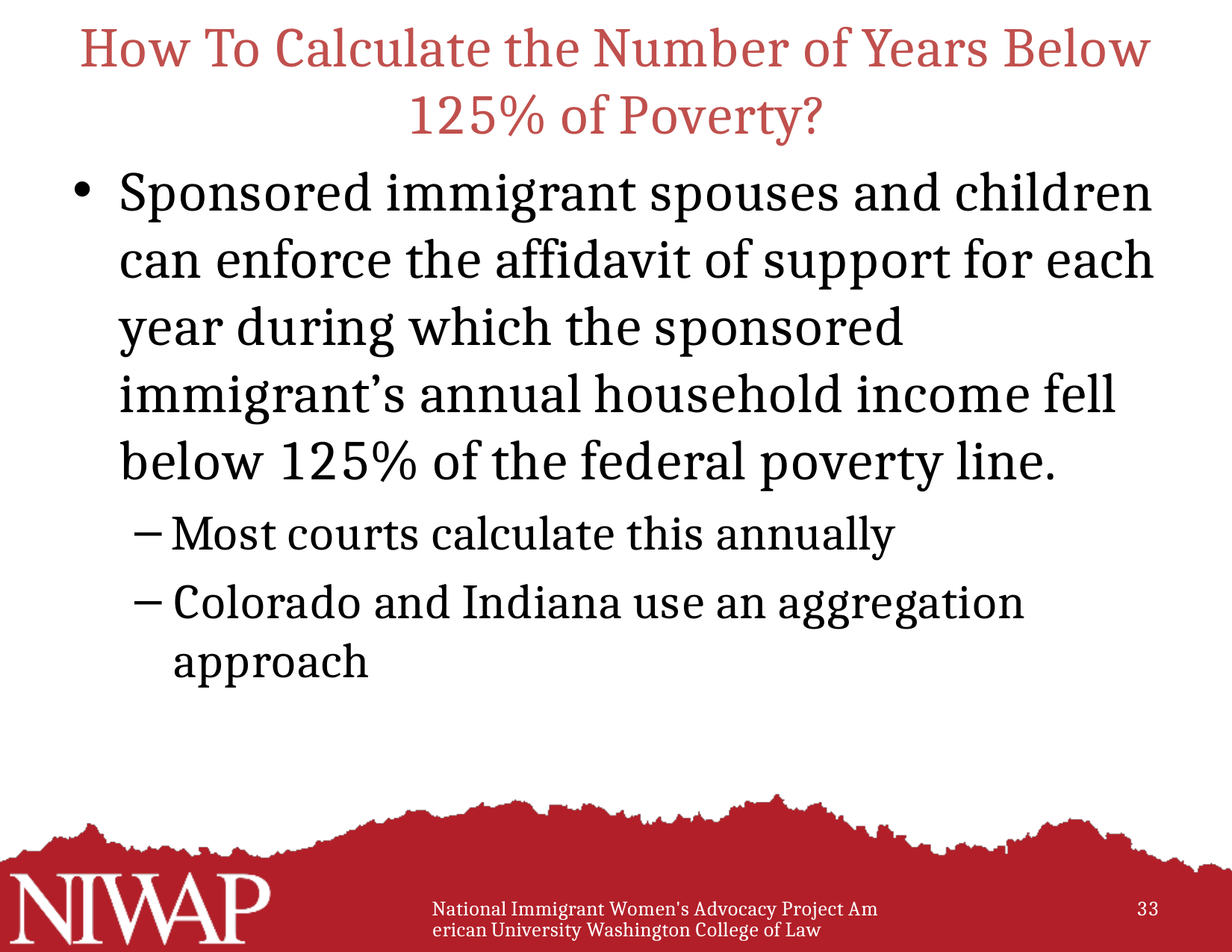

# How To Calculate the Number of Years Below 125% of Poverty?
Sponsored immigrant spouses and children can enforce the affidavit of support for each year during which the sponsored immigrant’s annual household income fell below 125% of the federal poverty line.
Most courts calculate this annually
Colorado and Indiana use an aggregation approach
National Immigrant Women's Advocacy Project American University Washington College of Law
33